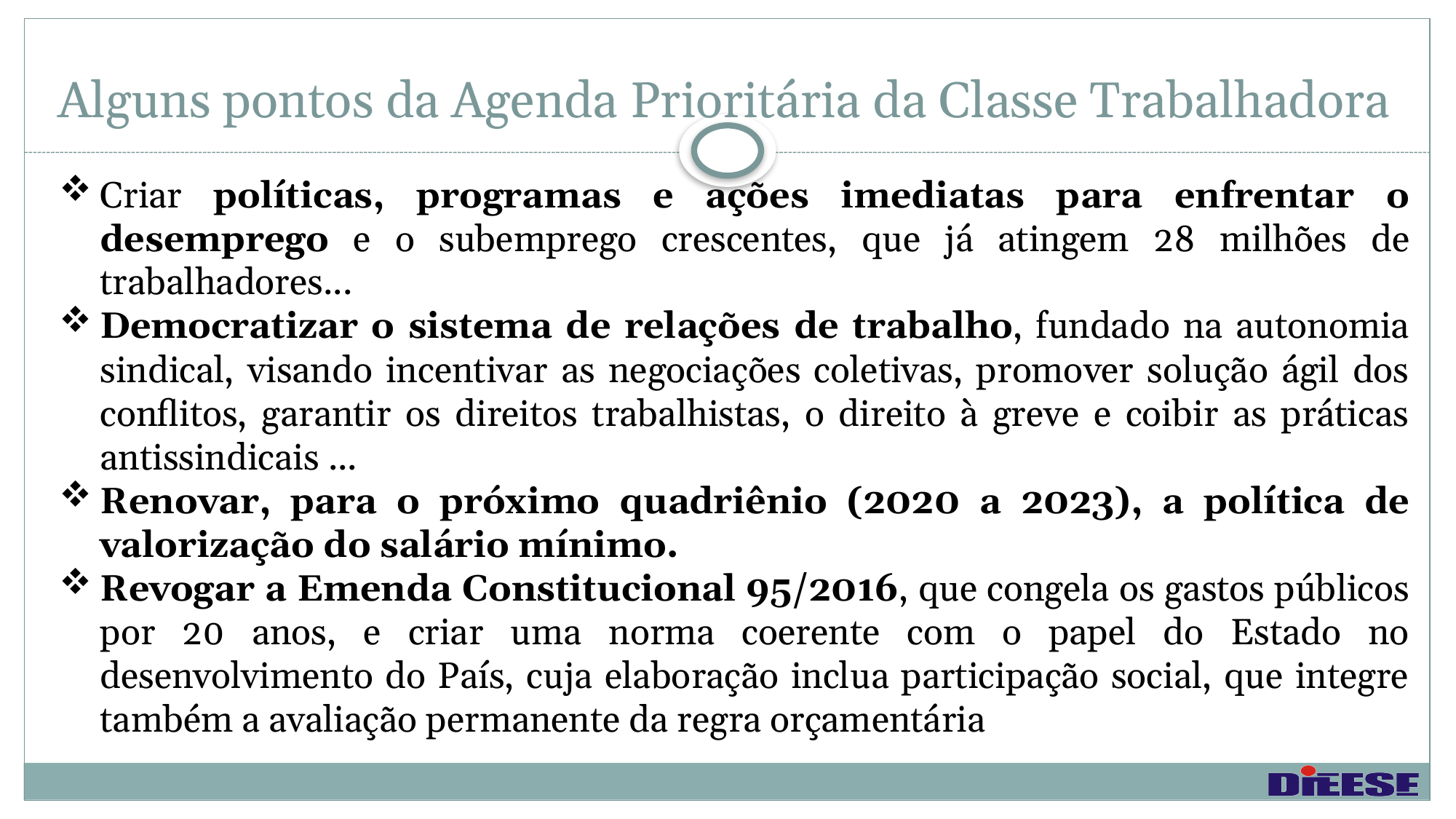

# Alguns pontos da Agenda Prioritária da Classe Trabalhadora
Criar políticas, programas e ações imediatas para enfrentar o desemprego e o subemprego crescentes, que já atingem 28 milhões de trabalhadores...
Democratizar o sistema de relações de trabalho, fundado na autonomia sindical, visando incentivar as negociações coletivas, promover solução ágil dos conflitos, garantir os direitos trabalhistas, o direito à greve e coibir as práticas antissindicais ...
Renovar, para o próximo quadriênio (2020 a 2023), a política de valorização do salário mínimo.
Revogar a Emenda Constitucional 95/2016, que congela os gastos públicos por 20 anos, e criar uma norma coerente com o papel do Estado no desenvolvimento do País, cuja elaboração inclua participação social, que integre também a avaliação permanente da regra orçamentária